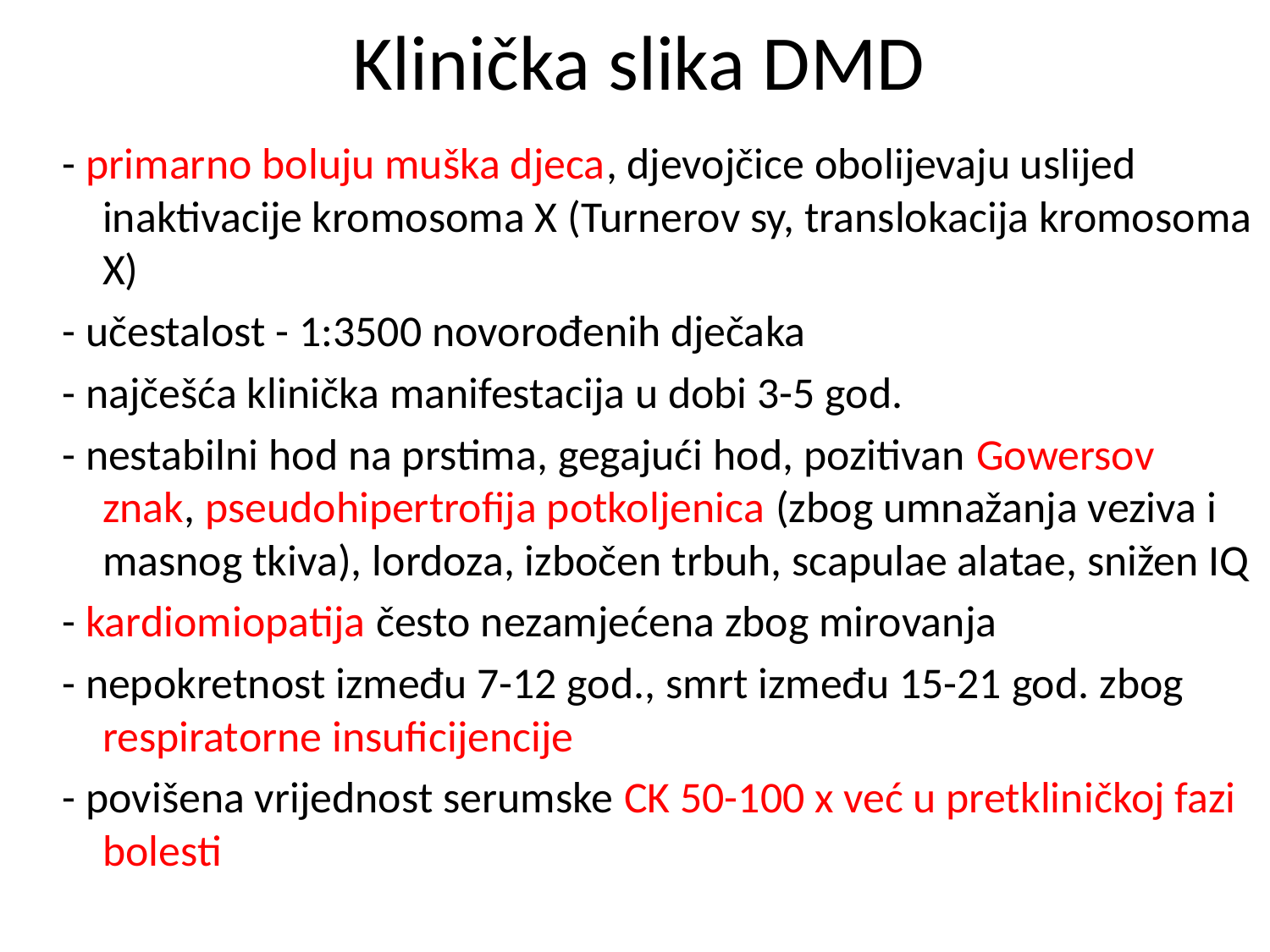

# Klinička slika DMD
- primarno boluju muška djeca, djevojčice obolijevaju uslijed inaktivacije kromosoma X (Turnerov sy, translokacija kromosoma X)
- učestalost - 1:3500 novorođenih dječaka
- najčešća klinička manifestacija u dobi 3-5 god.
- nestabilni hod na prstima, gegajući hod, pozitivan Gowersov znak, pseudohipertrofija potkoljenica (zbog umnažanja veziva i masnog tkiva), lordoza, izbočen trbuh, scapulae alatae, snižen IQ
- kardiomiopatija često nezamjećena zbog mirovanja
- nepokretnost između 7-12 god., smrt između 15-21 god. zbog respiratorne insuficijencije
- povišena vrijednost serumske CK 50-100 x već u pretkliničkoj fazi bolesti